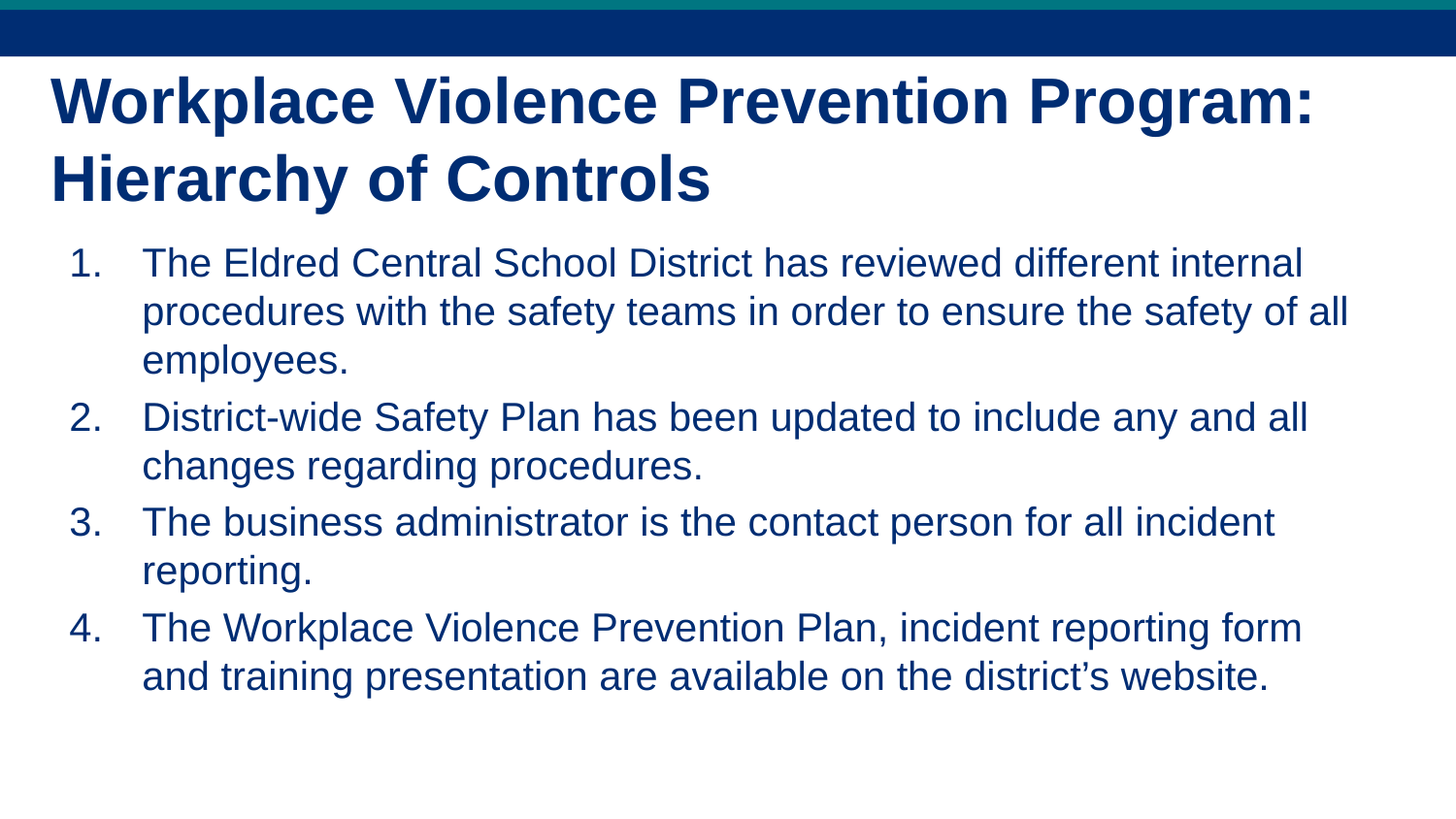

Workplace Violence Prevention Program: Hierarchy of Controls
The Eldred Central School District has reviewed different internal procedures with the safety teams in order to ensure the safety of all employees.
District-wide Safety Plan has been updated to include any and all changes regarding procedures.
The business administrator is the contact person for all incident reporting.
The Workplace Violence Prevention Plan, incident reporting form and training presentation are available on the district’s website.